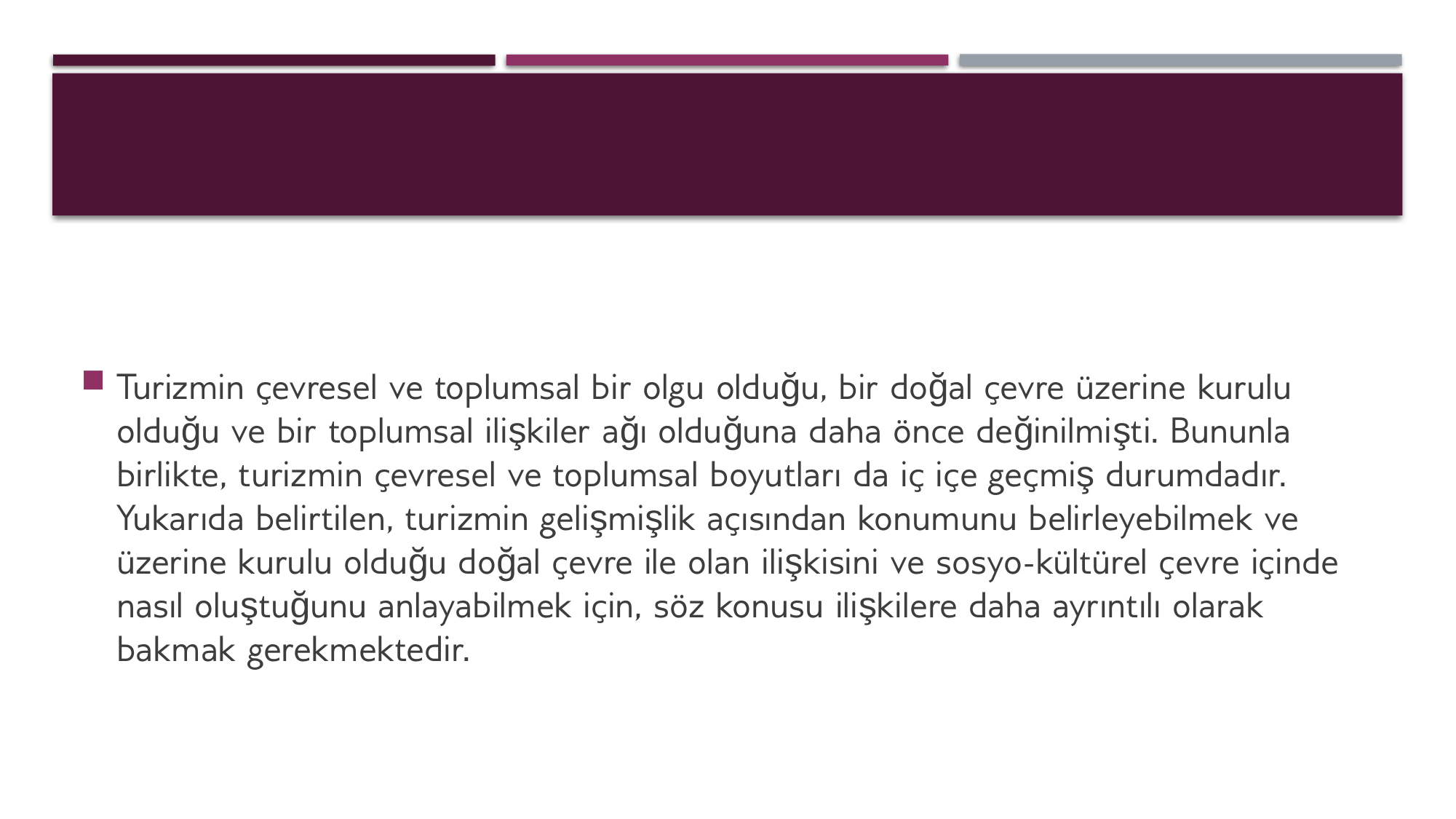

Turizmin çevresel ve toplumsal bir olgu olduğu, bir doğal çevre üzerine kurulu olduğu ve bir toplumsal ilişkiler ağı olduğuna daha önce değinilmişti. Bununla birlikte, turizmin çevresel ve toplumsal boyutları da iç içe geçmiş durumdadır. Yukarıda belirtilen, turizmin gelişmişlik açısından konumunu belirleyebilmek ve üzerine kurulu olduğu doğal çevre ile olan ilişkisini ve sosyo-kültürel çevre içinde nasıl oluştuğunu anlayabilmek için, söz konusu ilişkilere daha ayrıntılı olarak bakmak gerekmektedir.